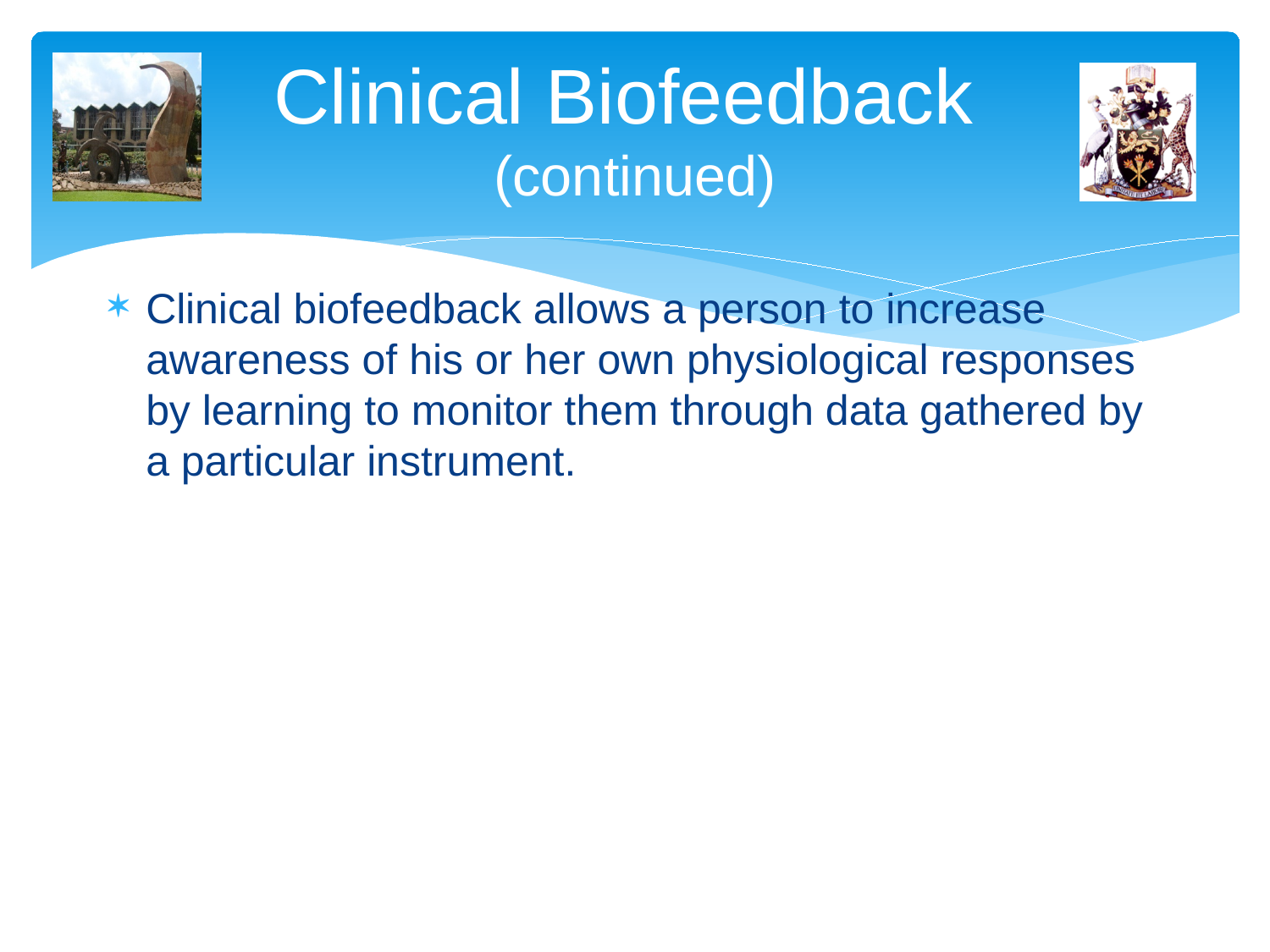

# Clinical Biofeedback (continued)
Clinical biofeedback allows a person to increase awareness of his or her own physiological responses by learning to monitor them through data gathered by a particular instrument.